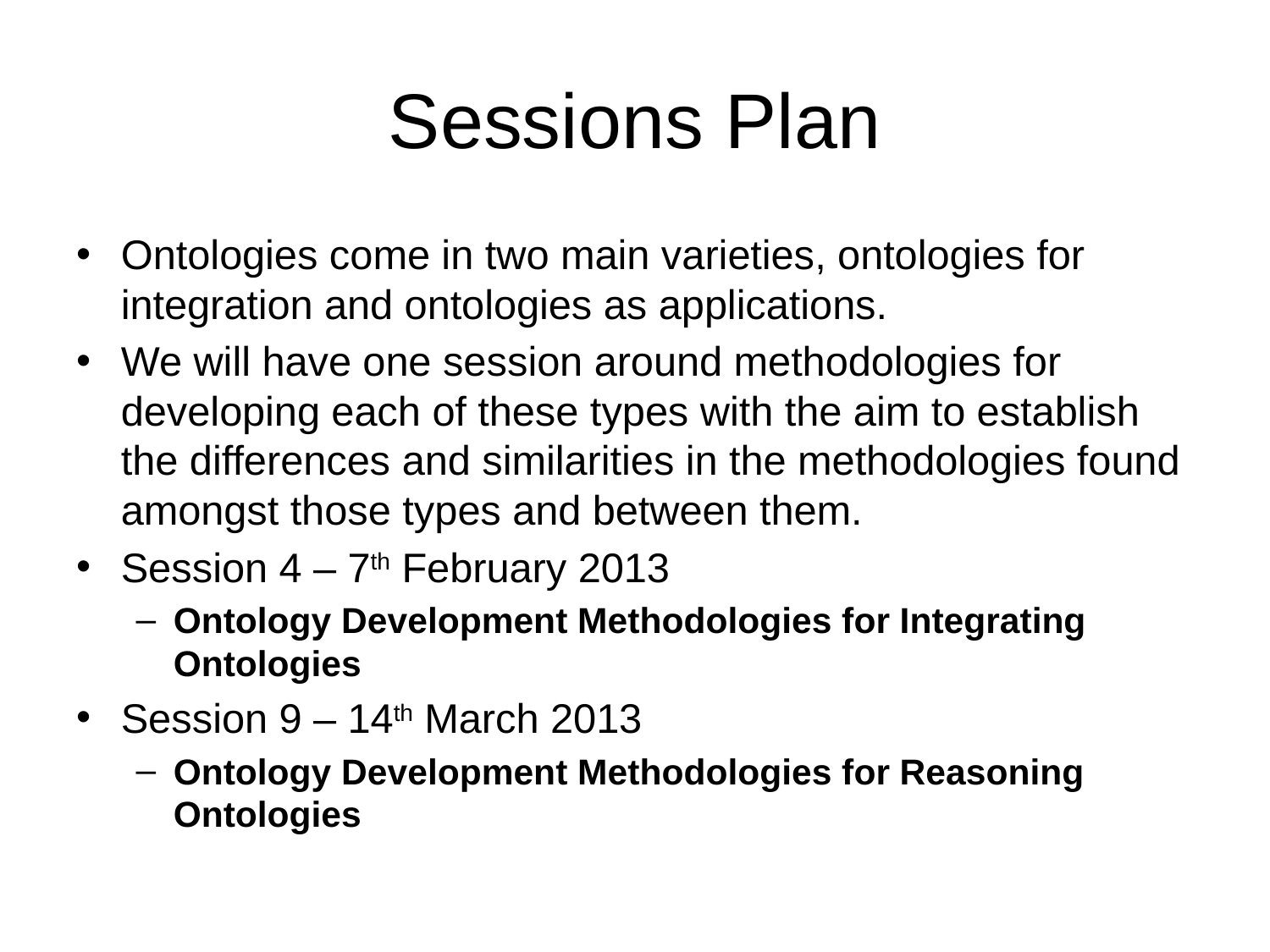

# Sessions Plan
Ontologies come in two main varieties, ontologies for integration and ontologies as applications.
We will have one session around methodologies for developing each of these types with the aim to establish the differences and similarities in the methodologies found amongst those types and between them.
Session 4 – 7th February 2013
Ontology Development Methodologies for Integrating Ontologies
Session 9 – 14th March 2013
Ontology Development Methodologies for Reasoning Ontologies